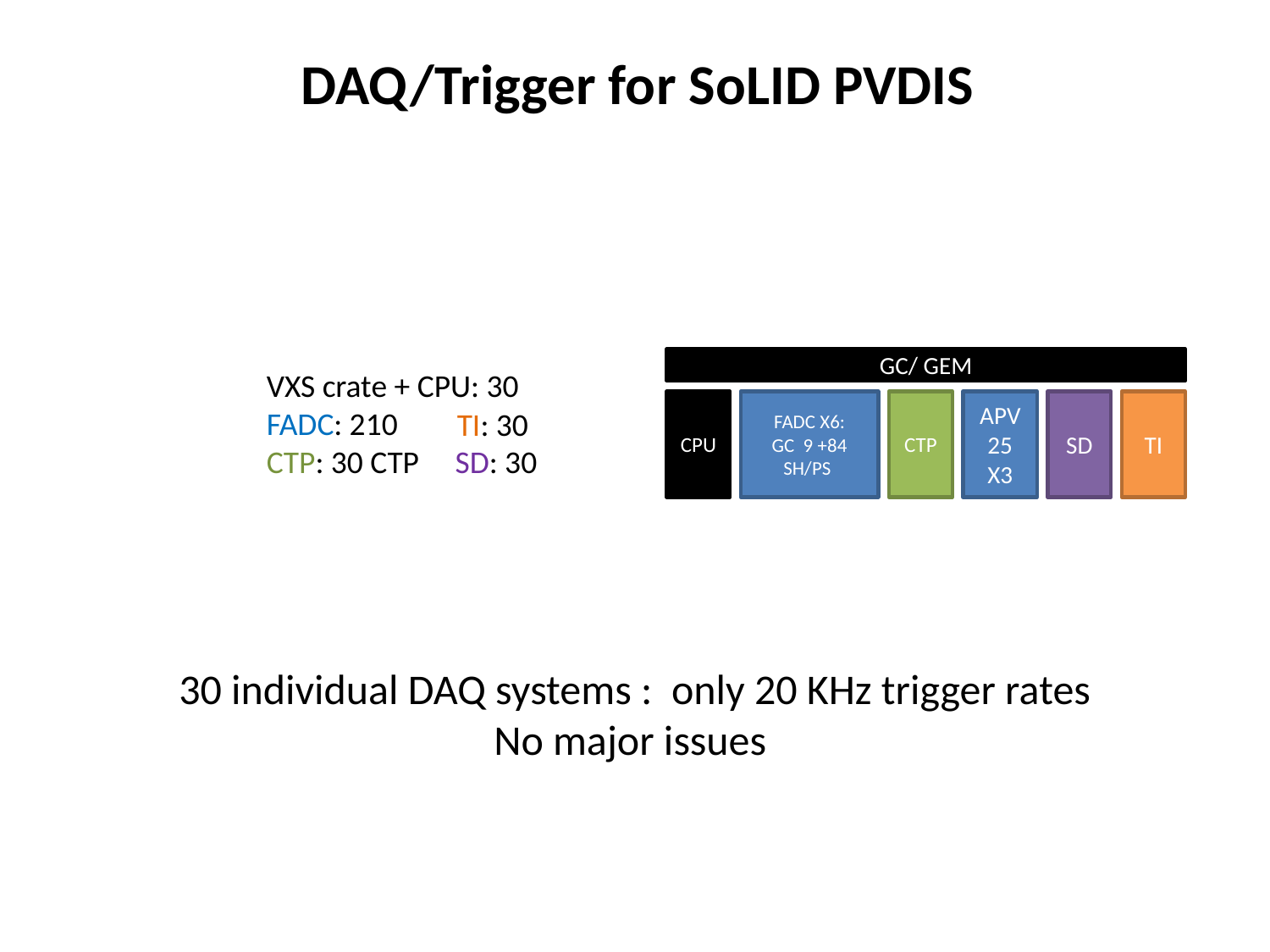

DAQ/Trigger for SoLID PVDIS
GC/ GEM
VXS crate + CPU: 30
FADC: 210
CTP: 30 CTP     SD: 30
TI: 30
CPU
FADC X6:
GC  9 +84 SH/PS
CTP
APV25 X3
SD
TI
30 individual DAQ systems :  only 20 KHz trigger rates
No major issues